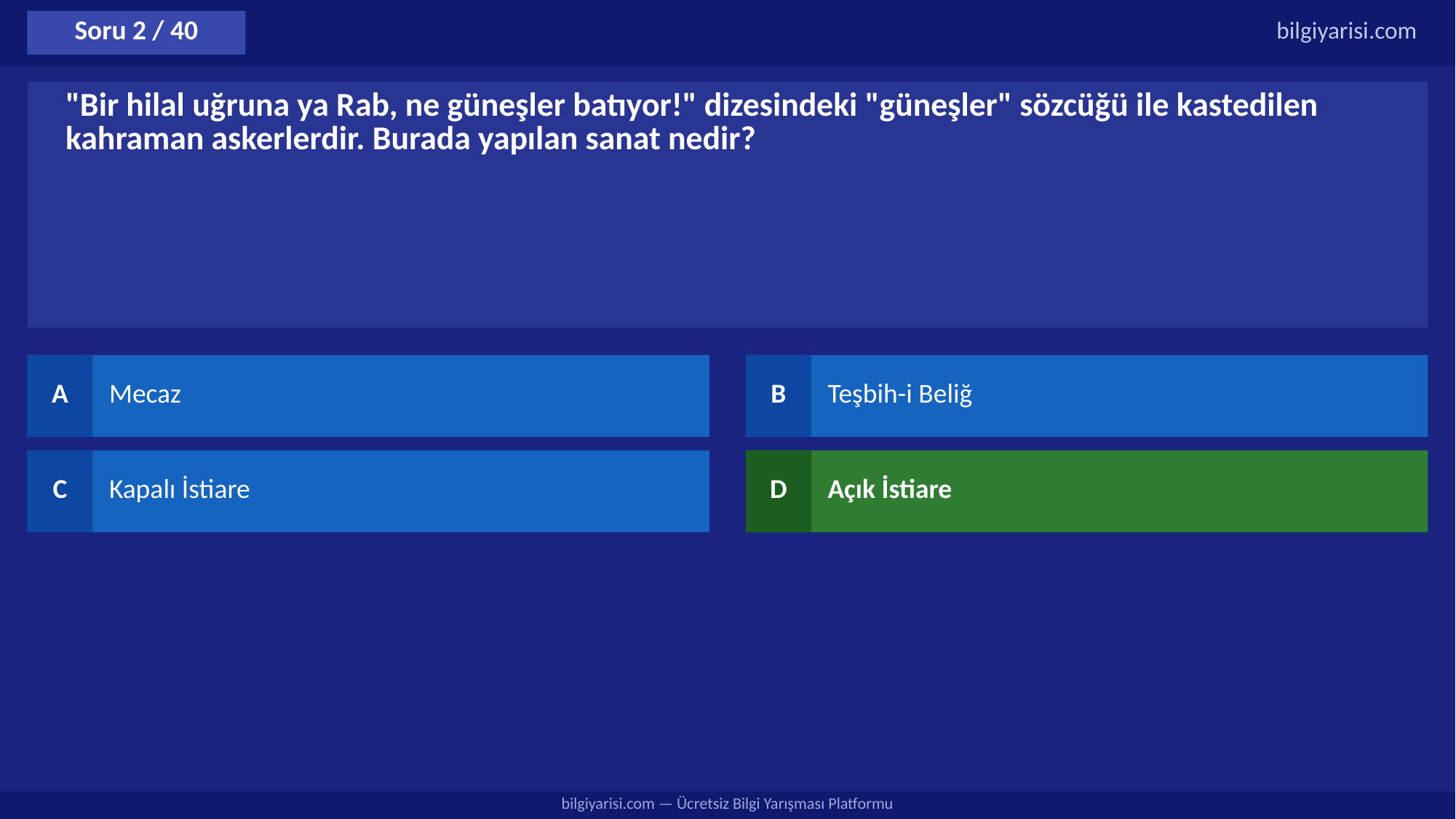

Soru 2 / 40
bilgiyarisi.com

"Bir hilal uğruna ya Rab, ne güneşler batıyor!" dizesindeki "güneşler" sözcüğü ile kastedilen kahraman askerlerdir. Burada yapılan sanat nedir?

A
Mecaz

B
Teşbih-i Beliğ

C
Kapalı İstiare

D
Açık İstiare
bilgiyarisi.com — Ücretsiz Bilgi Yarışması Platformu